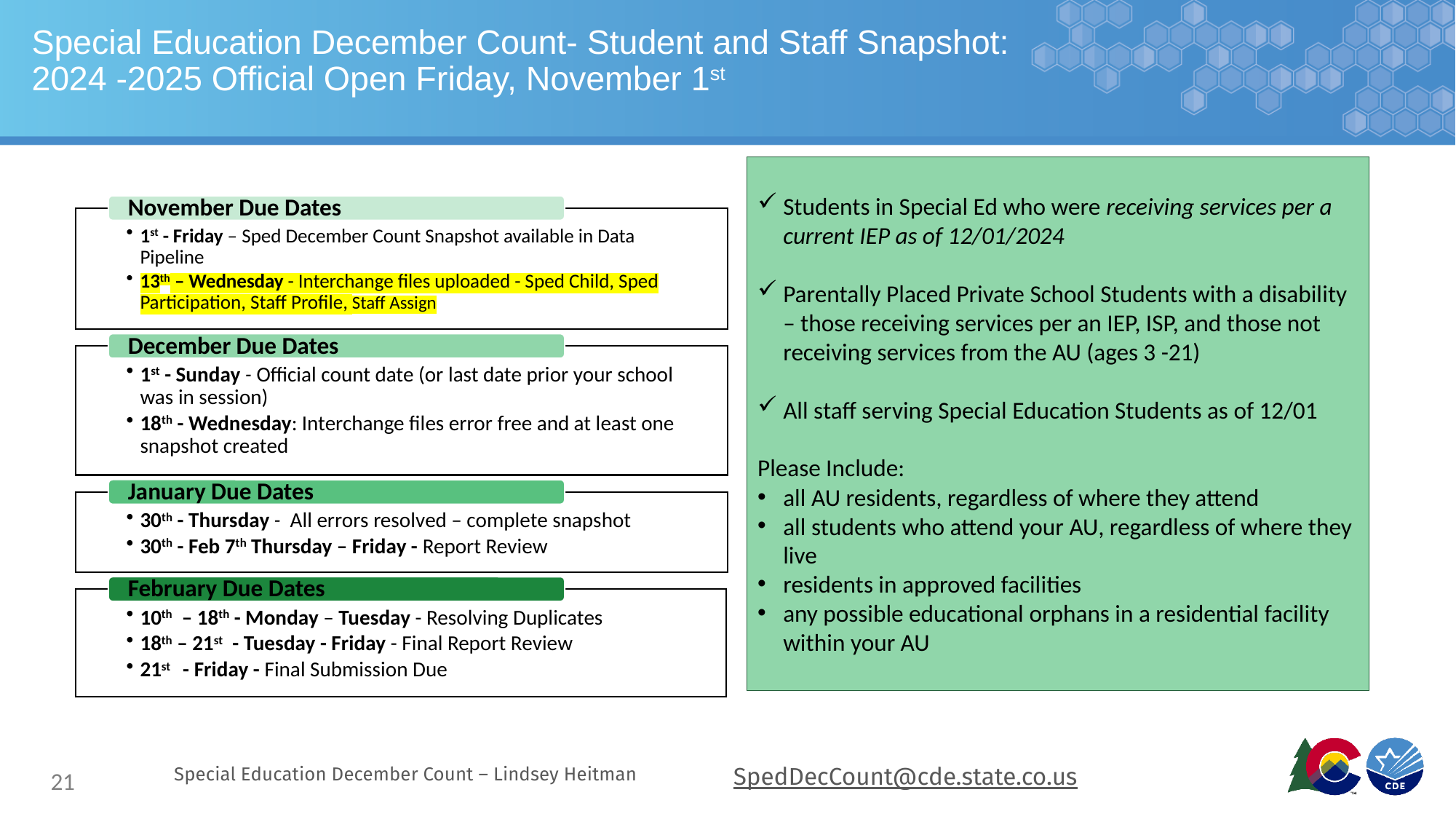

# Special Education December Count- Student and Staff Snapshot: 2024 -2025 Official Open Friday, November 1st

Students in Special Ed who were receiving services per a current IEP as of 12/01/2024

Parentally Placed Private School Students with a disability – those receiving services per an IEP, ISP, and those not receiving services from the AU (ages 3 -21)

All staff serving Special Education Students as of 12/01

Please Include:
all AU residents, regardless of where they attend
all students who attend your AU, regardless of where they live
residents in approved facilities
any possible educational orphans in a residential facility within your AU

1st - Friday – Sped December Count Snapshot available in Data Pipeline
13th – Wednesday - Interchange files uploaded - Sped Child, Sped Participation, Staff Profile, Staff Assign
November Due Dates
1st - Sunday - Official count date (or last date prior your school was in session)
18th - Wednesday: Interchange files error free and at least one snapshot created
December Due Dates
30th - Thursday -  All errors resolved – complete snapshot
30th - Feb 7th Thursday – Friday - Report Review
January Due Dates
10th  – 18th - Monday – Tuesday - Resolving Duplicates
18th – 21st  - Tuesday - Friday - Final Report Review
21st   - Friday - Final Submission Due
February Due Dates
Special Education December Count – Lindsey Heitman

SpedDecCount@cde.state.co.us
21